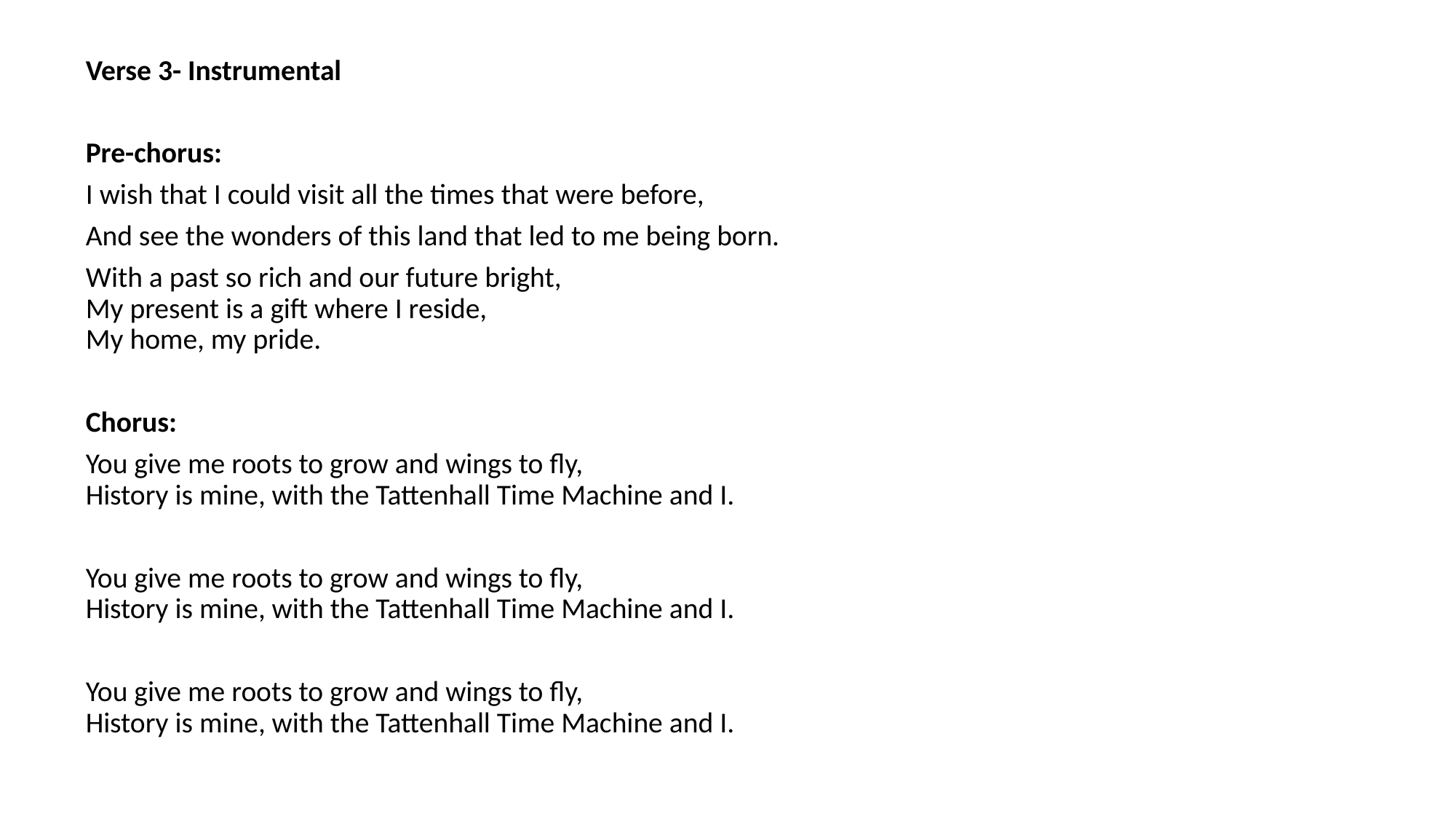

Verse 3- Instrumental

Pre-chorus:
I wish that I could visit all the times that were before,
And see the wonders of this land that led to me being born.
With a past so rich and our future bright,
My present is a gift where I reside,
My home, my pride.

Chorus:
You give me roots to grow and wings to fly,
History is mine, with the Tattenhall Time Machine and I.

You give me roots to grow and wings to fly,
History is mine, with the Tattenhall Time Machine and I.

You give me roots to grow and wings to fly,
History is mine, with the Tattenhall Time Machine and I.